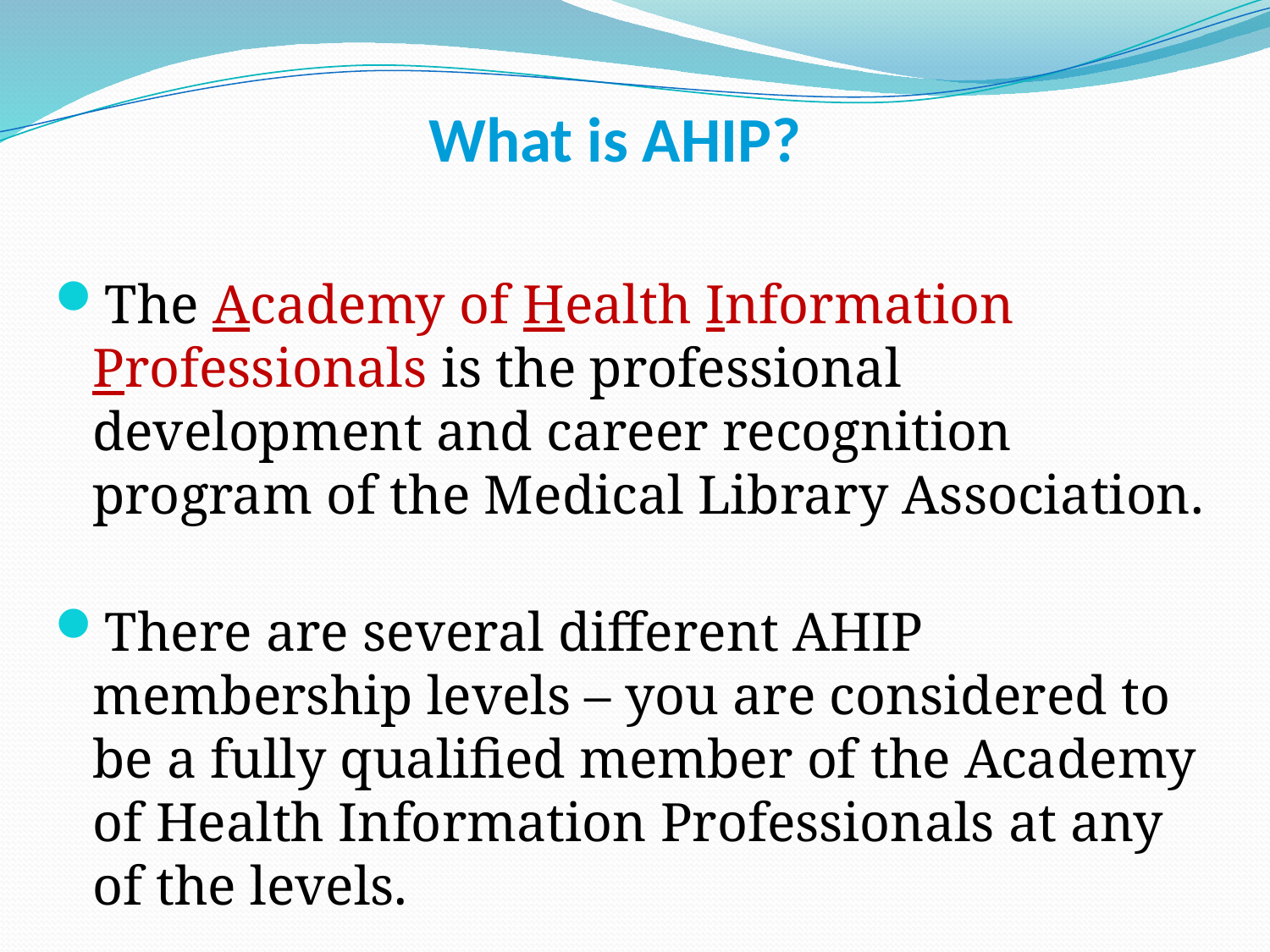

What is AHIP?
The Academy of Health Information Professionals is the professional development and career recognition program of the Medical Library Association.
There are several different AHIP membership levels – you are considered to be a fully qualified member of the Academy of Health Information Professionals at any of the levels.